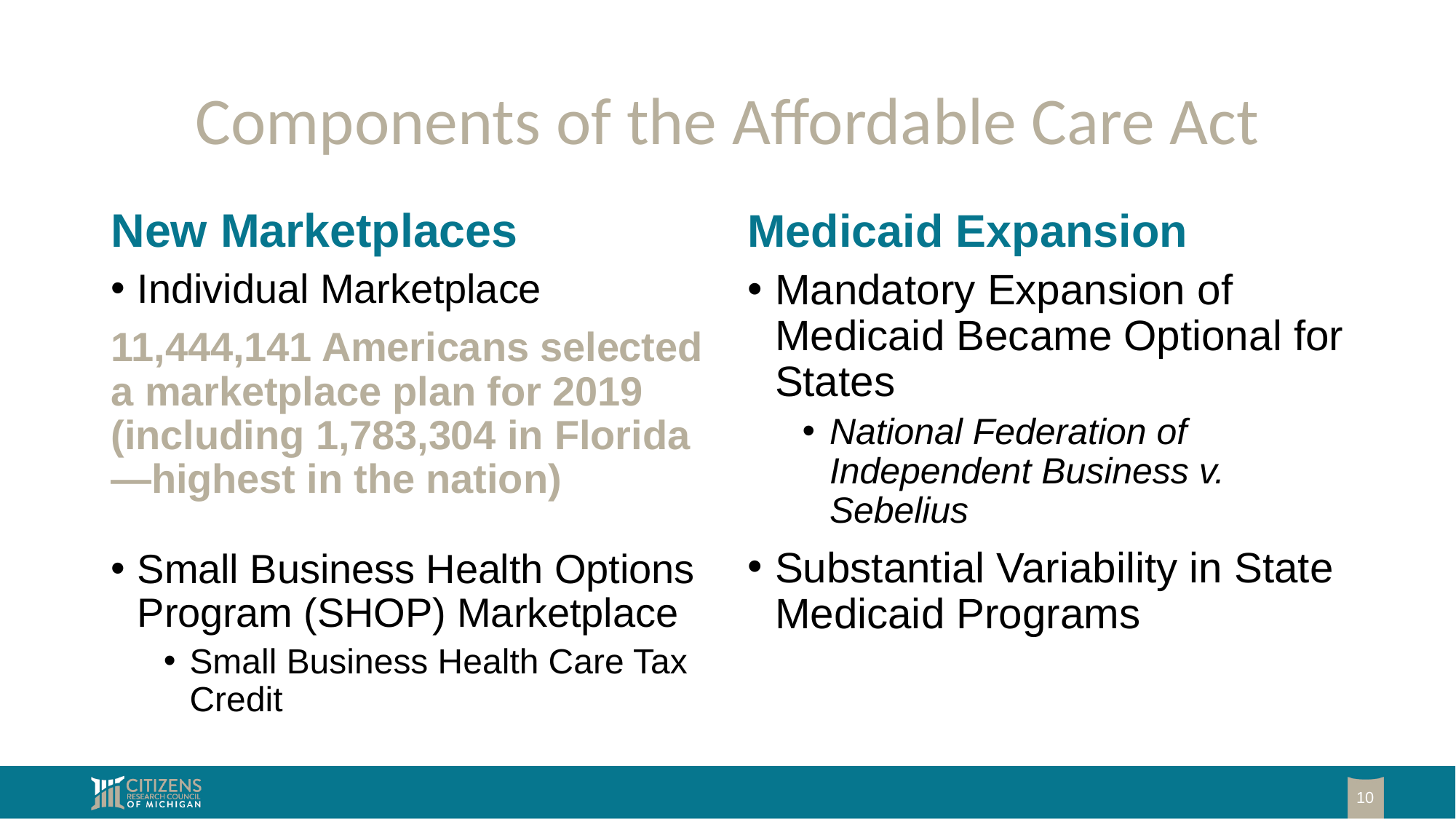

# Components of the Affordable Care Act
New Marketplaces
Medicaid Expansion
Individual Marketplace
11,444,141 Americans selected a marketplace plan for 2019 (including 1,783,304 in Florida—highest in the nation)

Small Business Health Options Program (SHOP) Marketplace
Small Business Health Care Tax Credit
Mandatory Expansion of Medicaid Became Optional for States
National Federation of Independent Business v. Sebelius
Substantial Variability in State Medicaid Programs

10